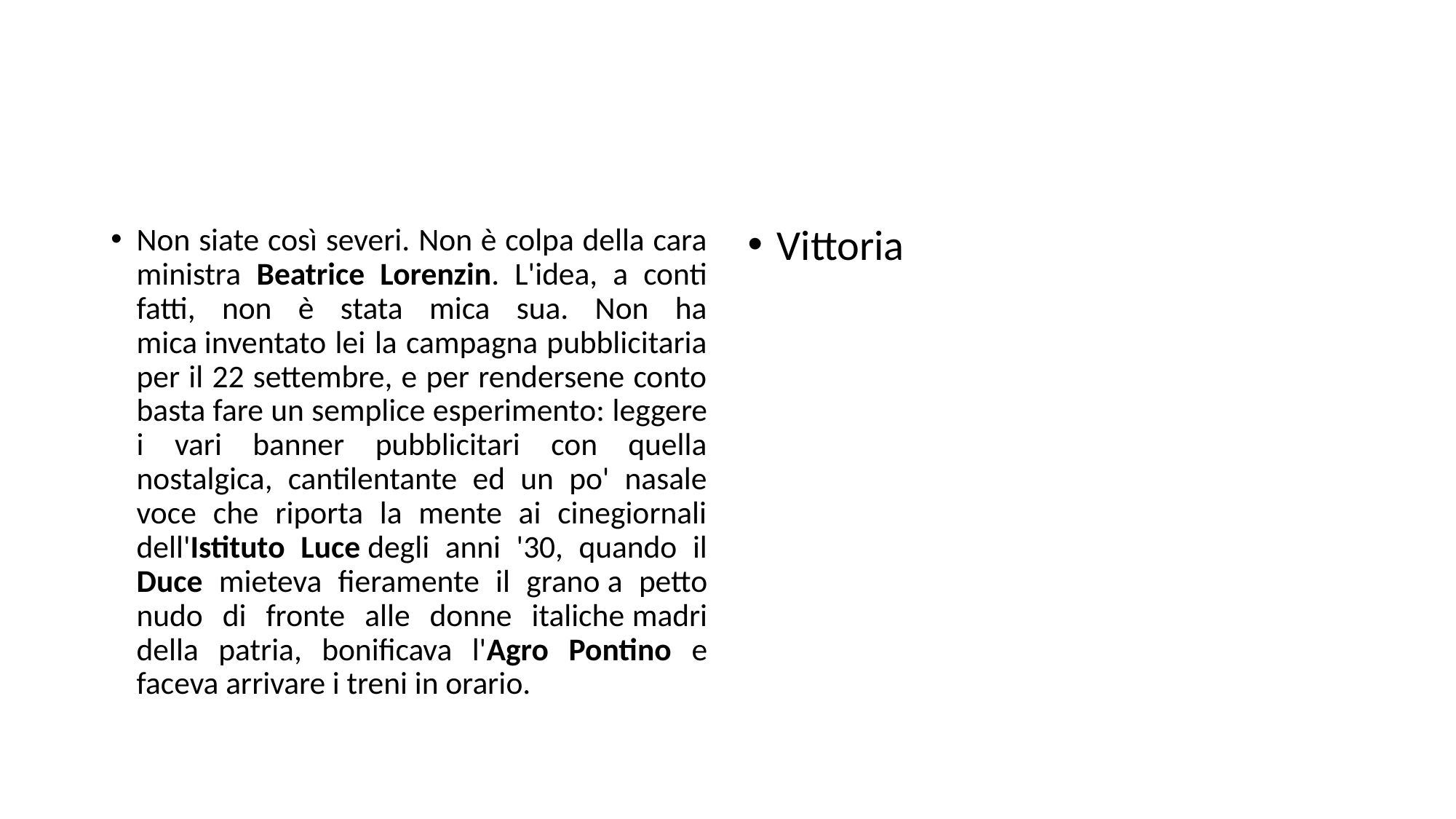

#
Non siate così severi. Non è colpa della cara ministra Beatrice Lorenzin. L'idea, a conti fatti, non è stata mica sua. Non ha mica inventato lei la campagna pubblicitaria per il 22 settembre, e per rendersene conto basta fare un semplice esperimento: leggere i vari banner pubblicitari con quella nostalgica, cantilentante ed un po' nasale voce che riporta la mente ai cinegiornali dell'Istituto Luce degli anni '30, quando il Duce mieteva fieramente il grano a petto nudo di fronte alle donne italiche madri della patria, bonificava l'Agro Pontino e faceva arrivare i treni in orario.
Vittoria